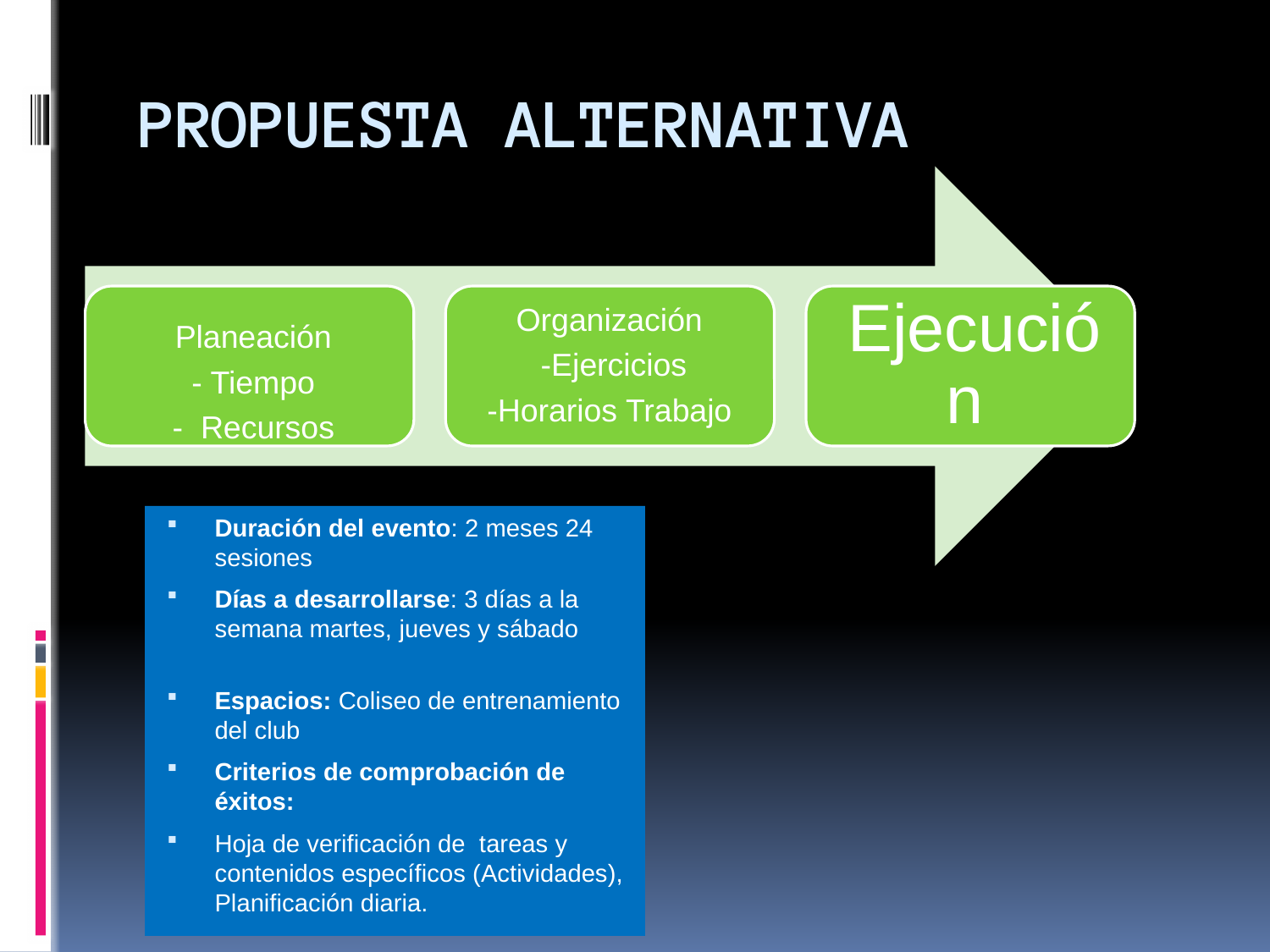

# PROPUESTA ALTERNATIVA

Planeación
- Tiempo
-  Recursos

Organización
-Ejercicios
-Horarios Trabajo
Ejecución
Duración del evento: 2 meses 24 sesiones
Días a desarrollarse: 3 días a la semana martes, jueves y sábado
Espacios: Coliseo de entrenamiento del club
Criterios de comprobación de éxitos:
Hoja de verificación de  tareas y contenidos específicos (Actividades), Planificación diaria.